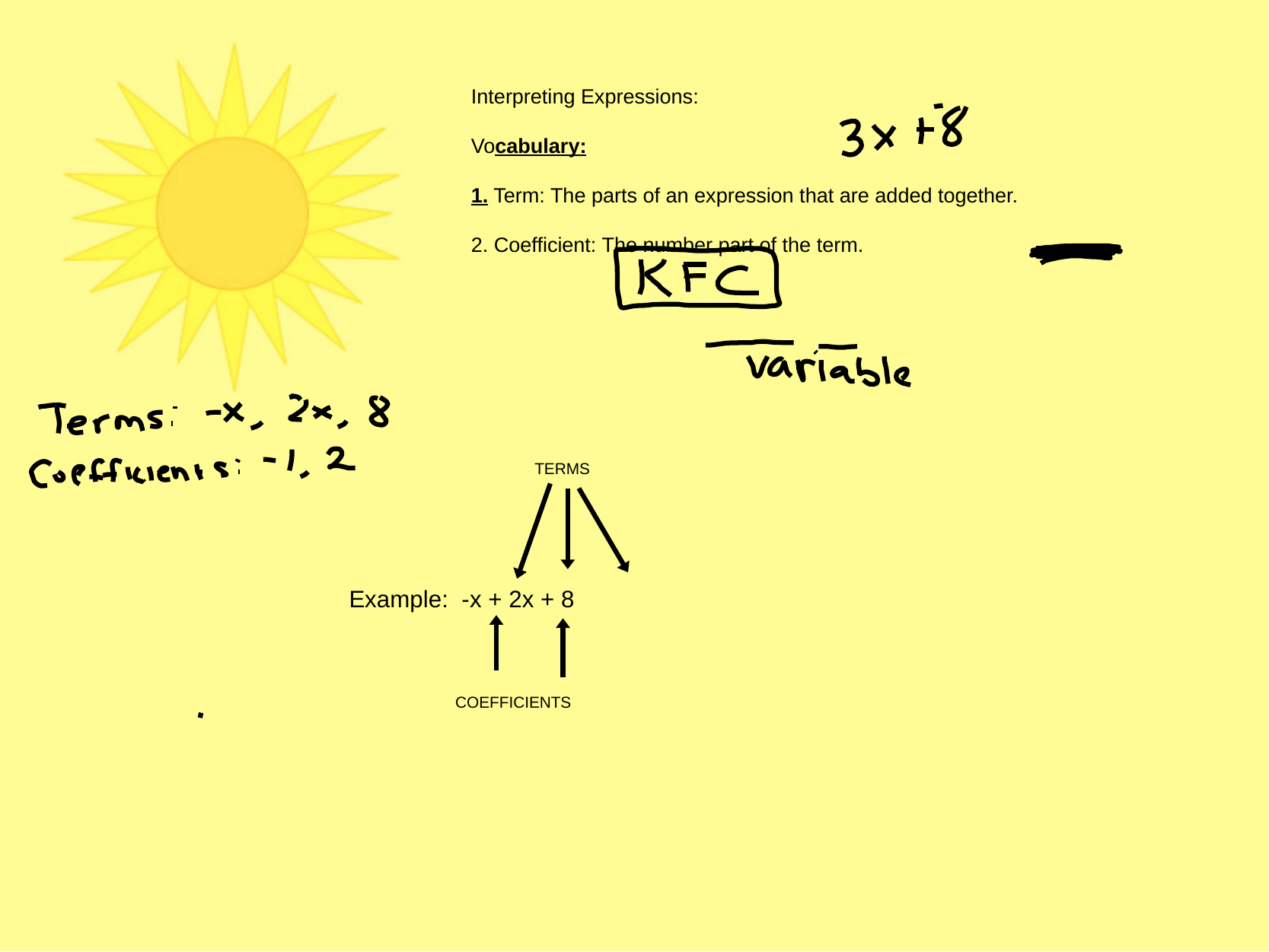

Interpreting Expressions:

Vocabulary:

1. Term: The parts of an expression that are added together.

2. Coefficient: The number part of the term.

TERMS
Example:  -x + 2x + 8
COEFFICIENTS